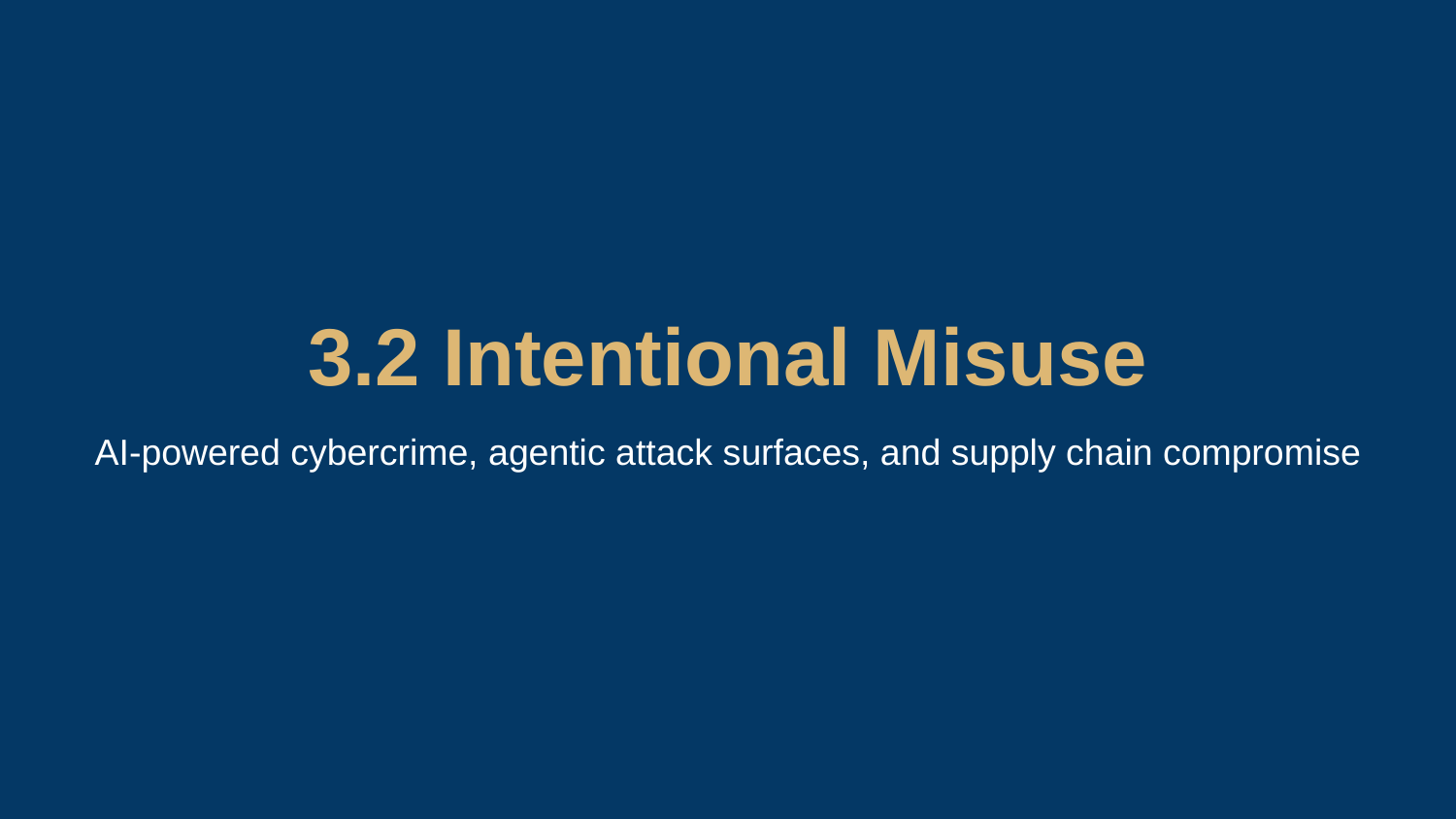

3.2 Intentional Misuse
AI-powered cybercrime, agentic attack surfaces, and supply chain compromise